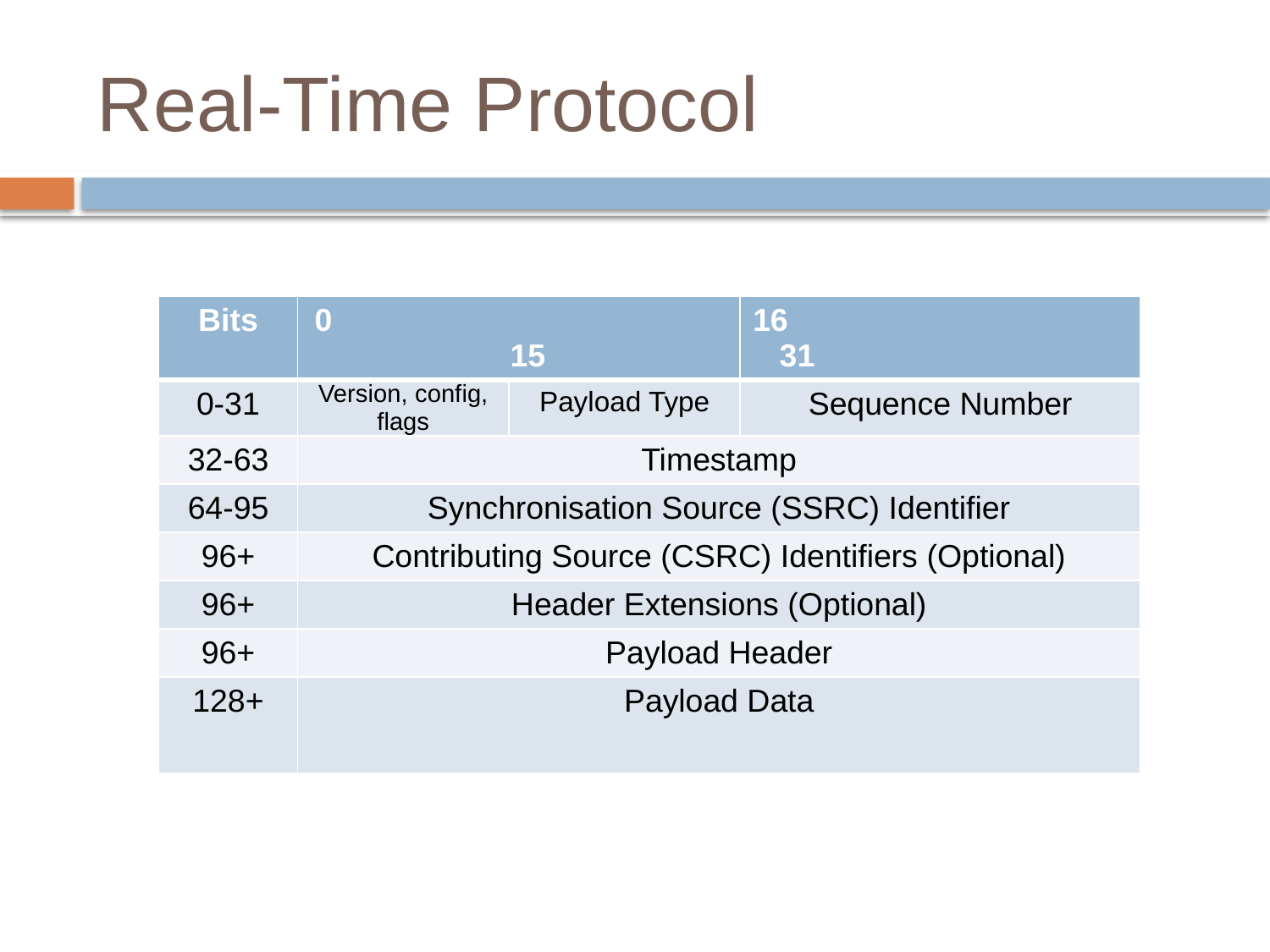

# Real-Time Protocol
| Bits | 0 15 |  | 16 31 |
| --- | --- | --- | --- |
| 0-31 | Version, config, flags | Payload Type | Sequence Number |
| 32-63 | Timestamp |  |  |
| 64-95 | Synchronisation Source (SSRC) Identifier |  |  |
| 96+ | Contributing Source (CSRC) Identifiers (Optional) |  |  |
| 96+ | Header Extensions (Optional) |  |  |
| 96+ | Payload Header |  |  |
| 128+ | Payload Data |  |  |